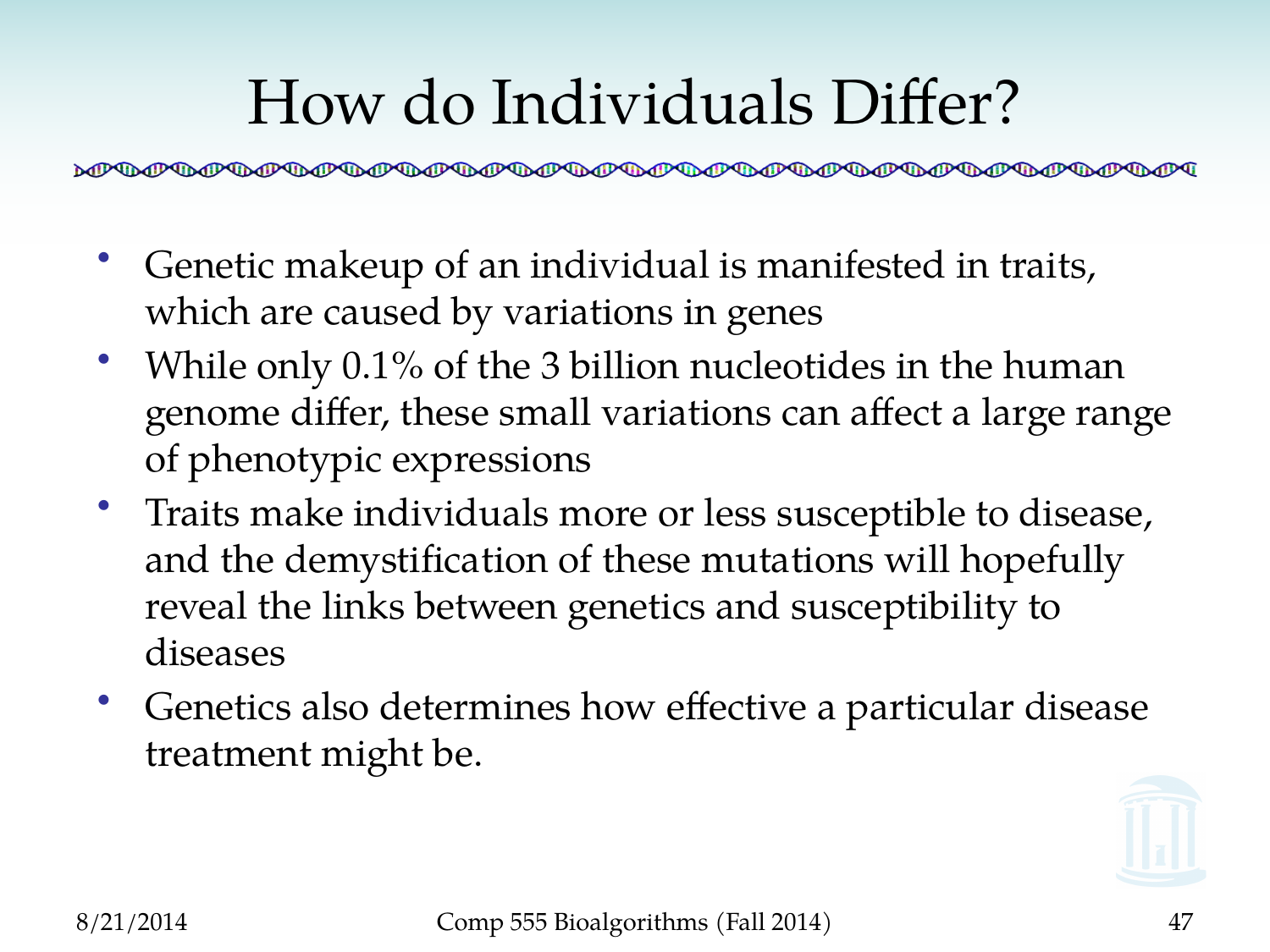

# How do Individuals Differ?
Genetic makeup of an individual is manifested in traits, which are caused by variations in genes
While only 0.1% of the 3 billion nucleotides in the human genome differ, these small variations can affect a large range of phenotypic expressions
Traits make individuals more or less susceptible to disease, and the demystification of these mutations will hopefully reveal the links between genetics and susceptibility to  diseases
Genetics also determines how effective a particular disease treatment might be.
8/21/2014
Comp 555 Bioalgorithms (Fall 2014)
47